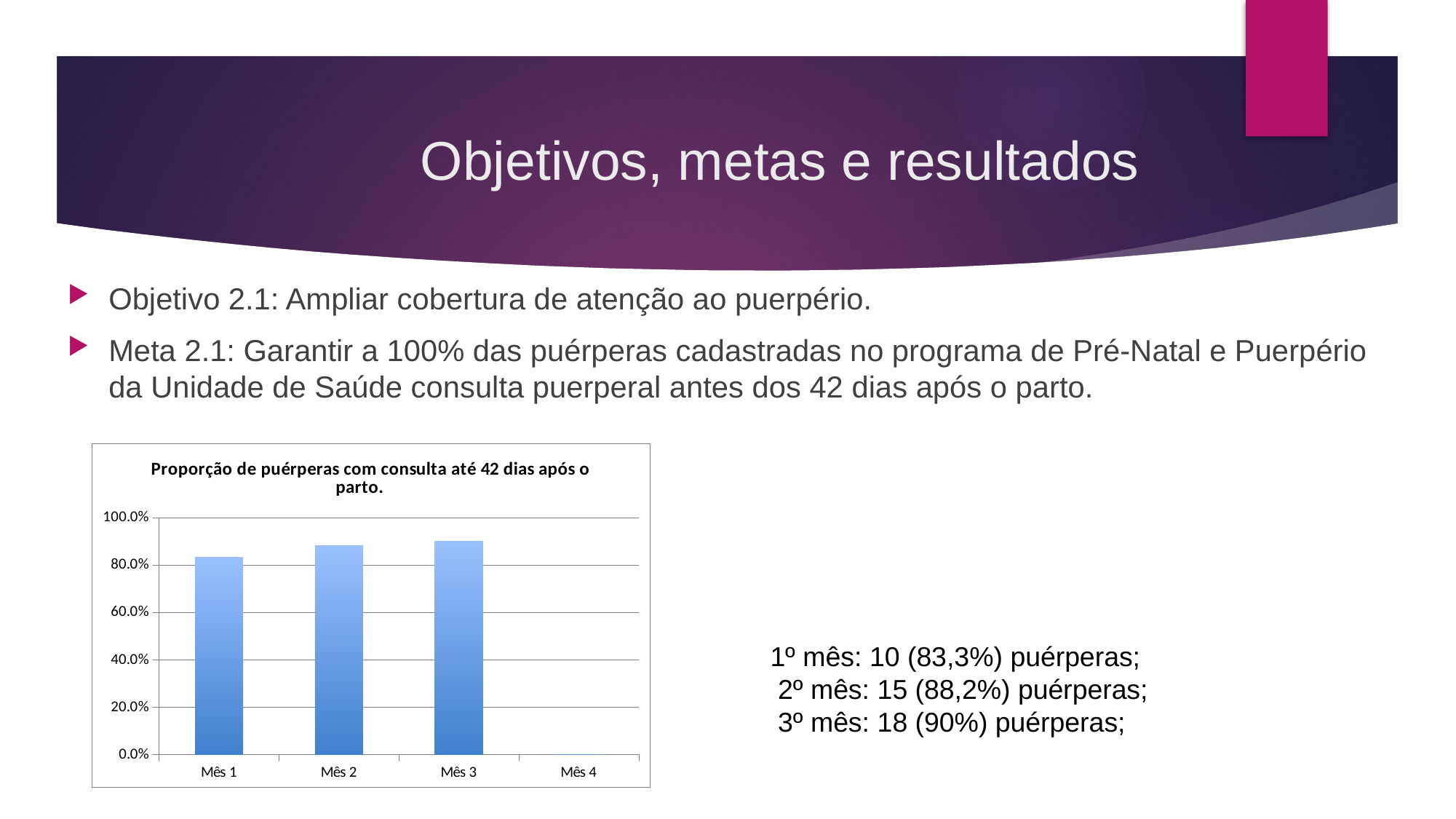

# Objetivos, metas e resultados
Objetivo 2.1: Ampliar cobertura de atenção ao puerpério.
Meta 2.1: Garantir a 100% das puérperas cadastradas no programa de Pré-Natal e Puerpério da Unidade de Saúde consulta puerperal antes dos 42 dias após o parto.

### Chart:

| Category | Proporção de puérperas com consulta até 42 dias após o parto.      |
|---|---|
| Mês 1 | 0.8333333333333334 |
| Mês 2 | 0.8823529411764706 |
| Mês 3 | 0.9 |
| Mês 4 | 0.0 |
1º mês: 10 (83,3%) puérperas;
 2º mês: 15 (88,2%) puérperas;
 3º mês: 18 (90%) puérperas;